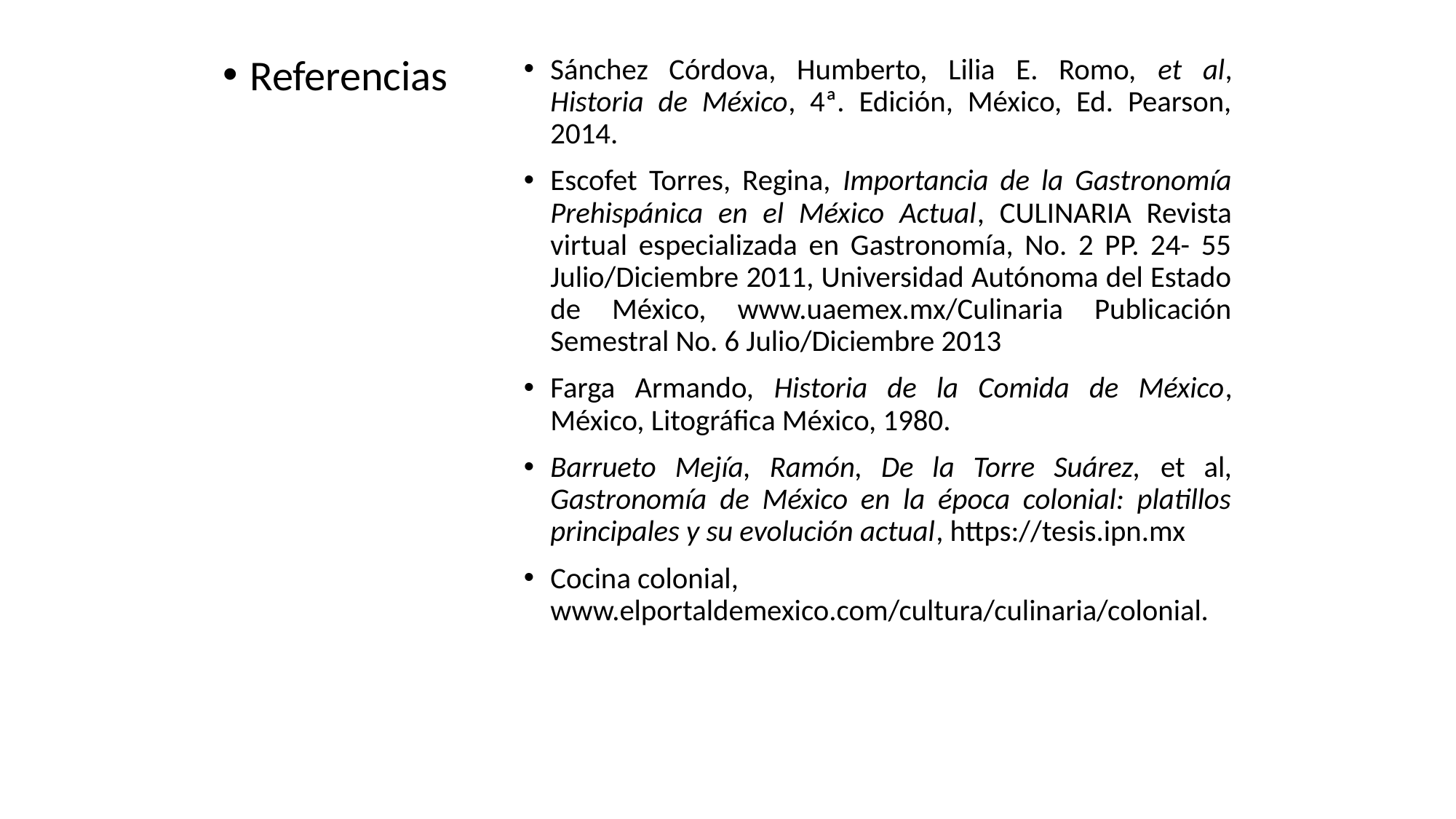

Referencias
Sánchez Córdova, Humberto, Lilia E. Romo, et al, Historia de México, 4ª. Edición, México, Ed. Pearson, 2014.
Escofet Torres, Regina, Importancia de la Gastronomía Prehispánica en el México Actual, CULINARIA Revista virtual especializada en Gastronomía, No. 2 PP. 24- 55 Julio/Diciembre 2011, Universidad Autónoma del Estado de México, www.uaemex.mx/Culinaria Publicación Semestral No. 6 Julio/Diciembre 2013
Farga Armando, Historia de la Comida de México, México, Litográfica México, 1980.
Barrueto Mejía, Ramón, De la Torre Suárez, et al, Gastronomía de México en la época colonial: platillos principales y su evolución actual, https://tesis.ipn.mx
Cocina colonial, www.elportaldemexico.com/cultura/culinaria/colonial.